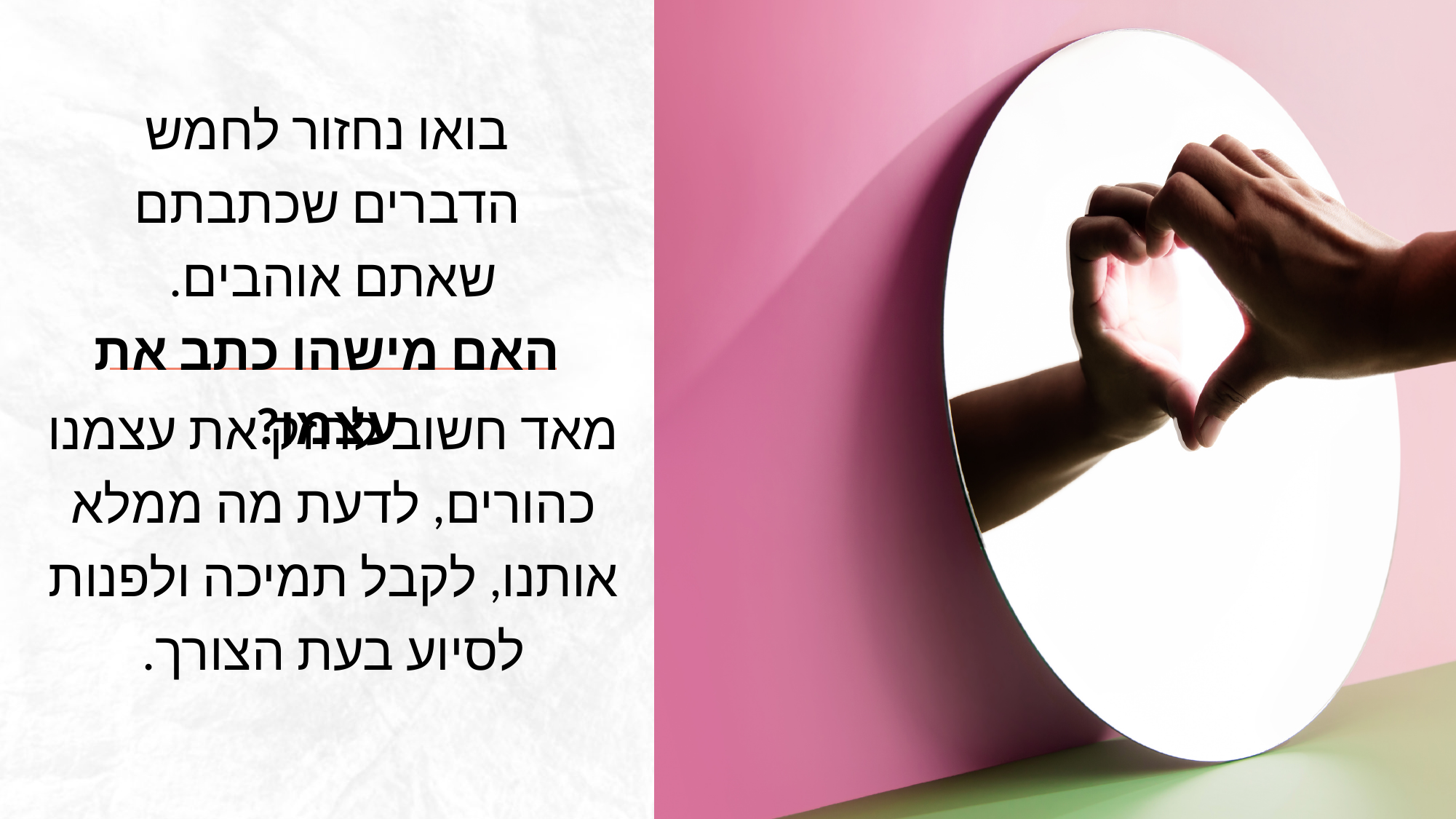

בואו נחזור לחמש הדברים שכתבתם שאתם אוהבים.
האם מישהו כתב את עצמו?

מאד חשוב לחזק את עצמנו כהורים, לדעת מה ממלא אותנו, לקבל תמיכה ולפנות לסיוע בעת הצורך.